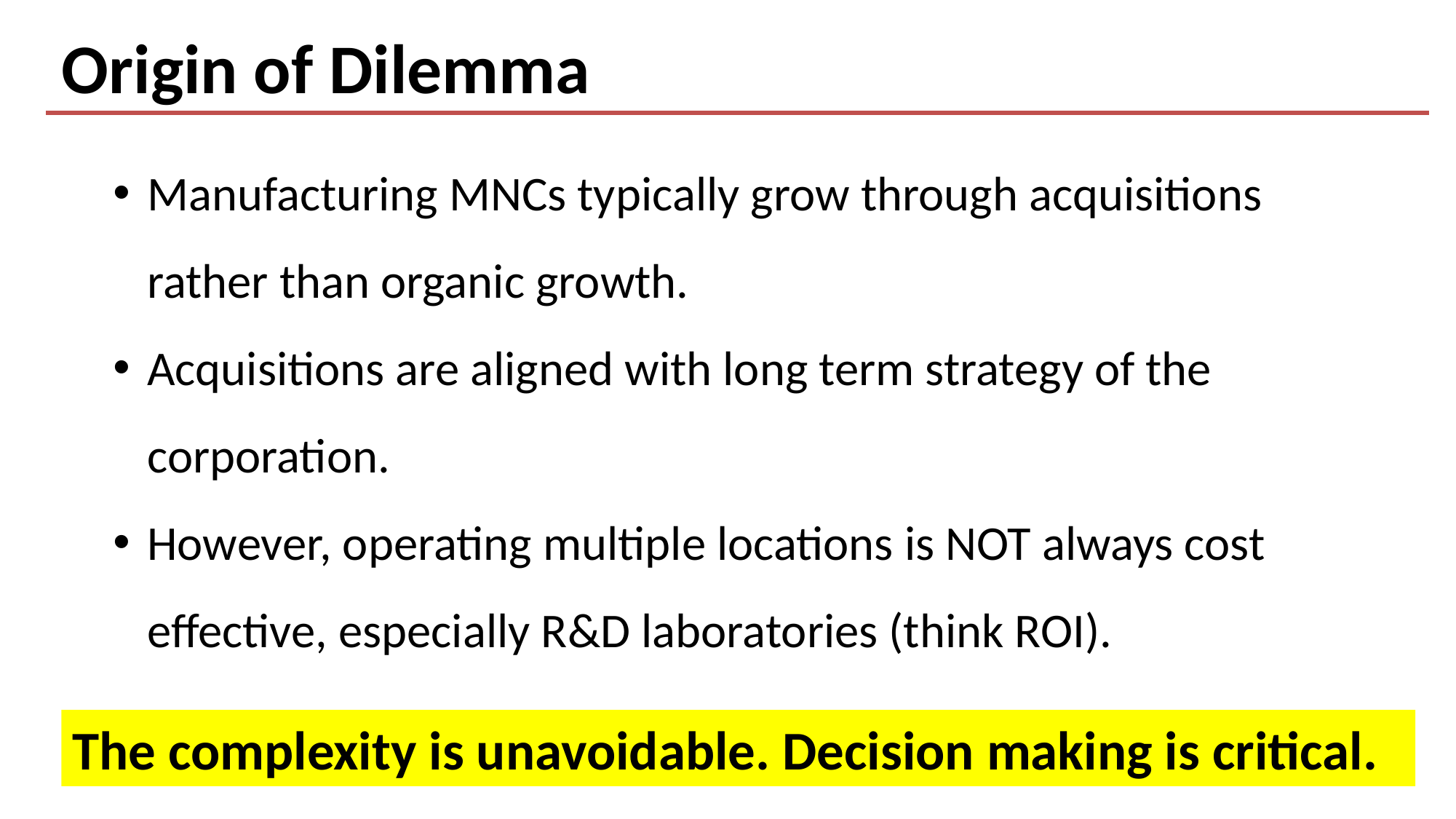

Origin of Dilemma
Manufacturing MNCs typically grow through acquisitions rather than organic growth.
Acquisitions are aligned with long term strategy of the corporation.
However, operating multiple locations is NOT always cost effective, especially R&D laboratories (think ROI).
The complexity is unavoidable. Decision making is critical.